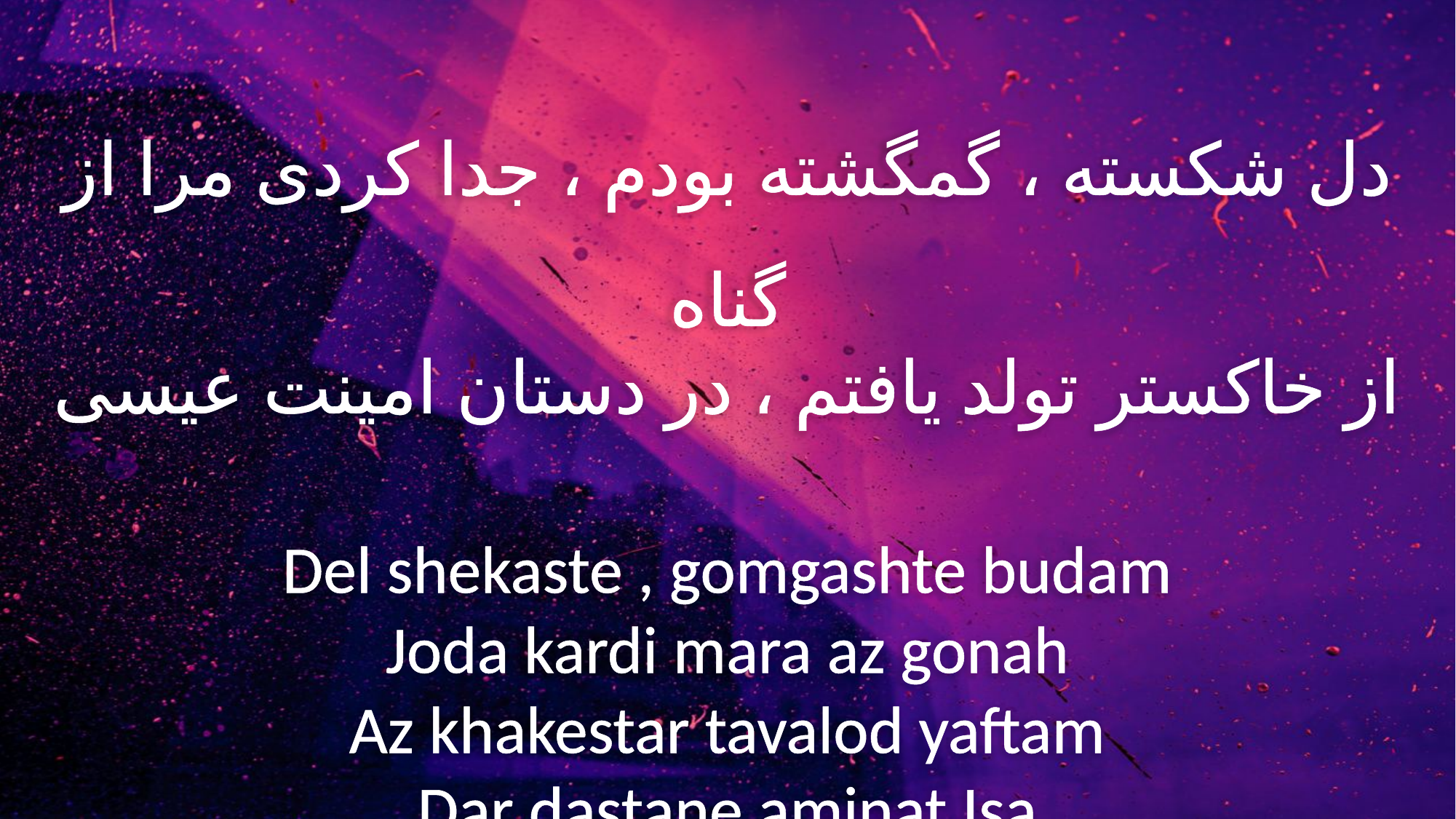

دل شکسته ، گمگشته بودم ، جدا کردی مرا از گناه
از خاکستر تولد یافتم ، در دستان امینت عیسی

Del shekaste , gomgashte budam
Joda kardi mara az gonah
Az khakestar tavalod yaftam
Dar dastane aminat Isa